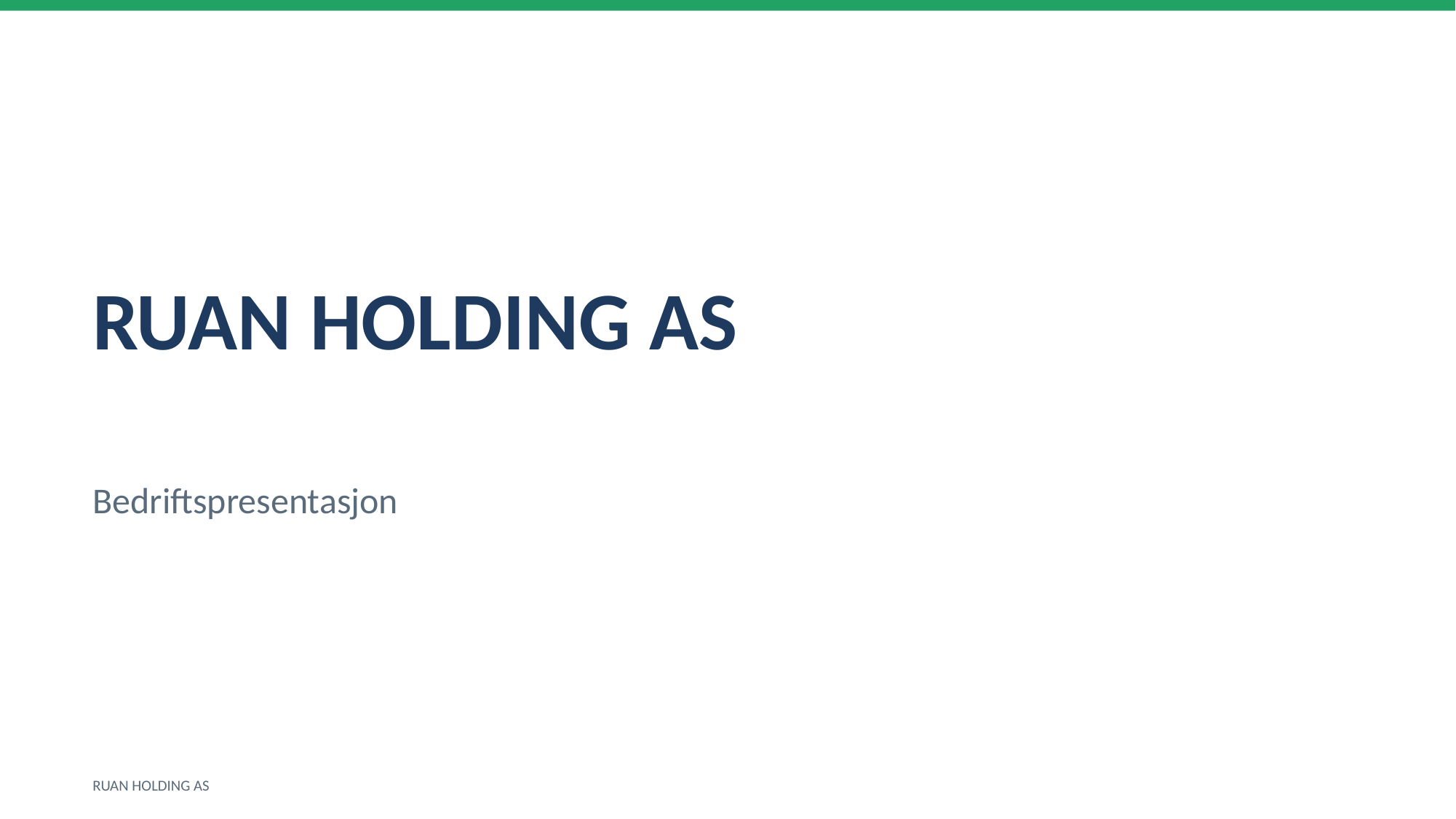

RUAN HOLDING AS
Bedriftspresentasjon
RUAN HOLDING AS